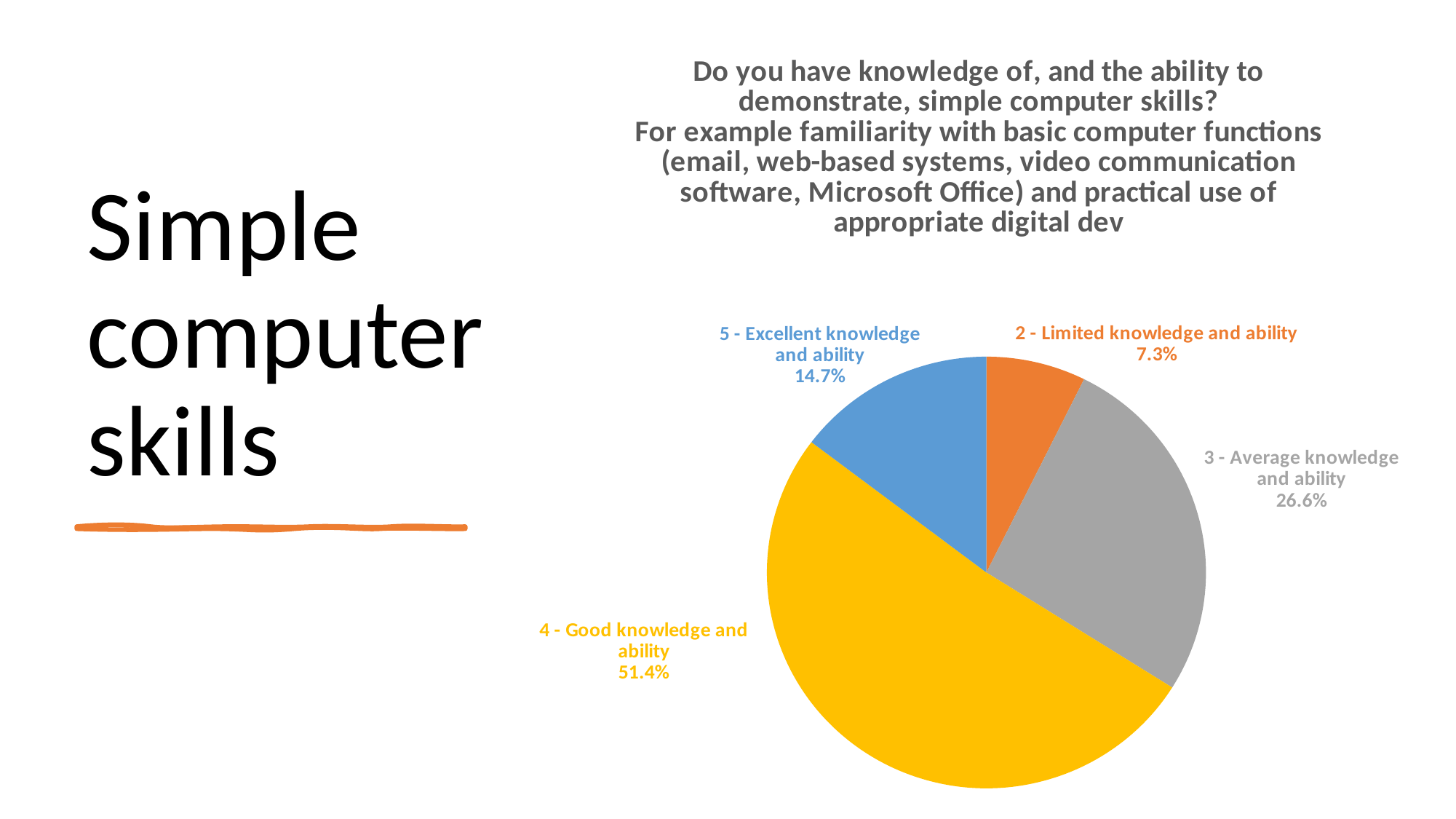

### Chart: Do you have knowledge of, and the ability to demonstrate, simple computer skills?
For example familiarity with basic computer functions (email, web-based systems, video communication software, Microsoft Office) and practical use of appropriate digital dev

| Category |  |
|---|---|
| 1 - No knowledge and ability | 0.0 |
| 2 - Limited knowledge and ability | 0.07339449541284404 |
| 3 - Average knowledge and ability | 0.26605504587155965 |
| 4 - Good knowledge and ability | 0.5137614678899083 |
| 5 - Excellent knowledge and ability | 0.14678899082568808 |
| N/A (please explain): | 0.0 |
# Simple computer skills